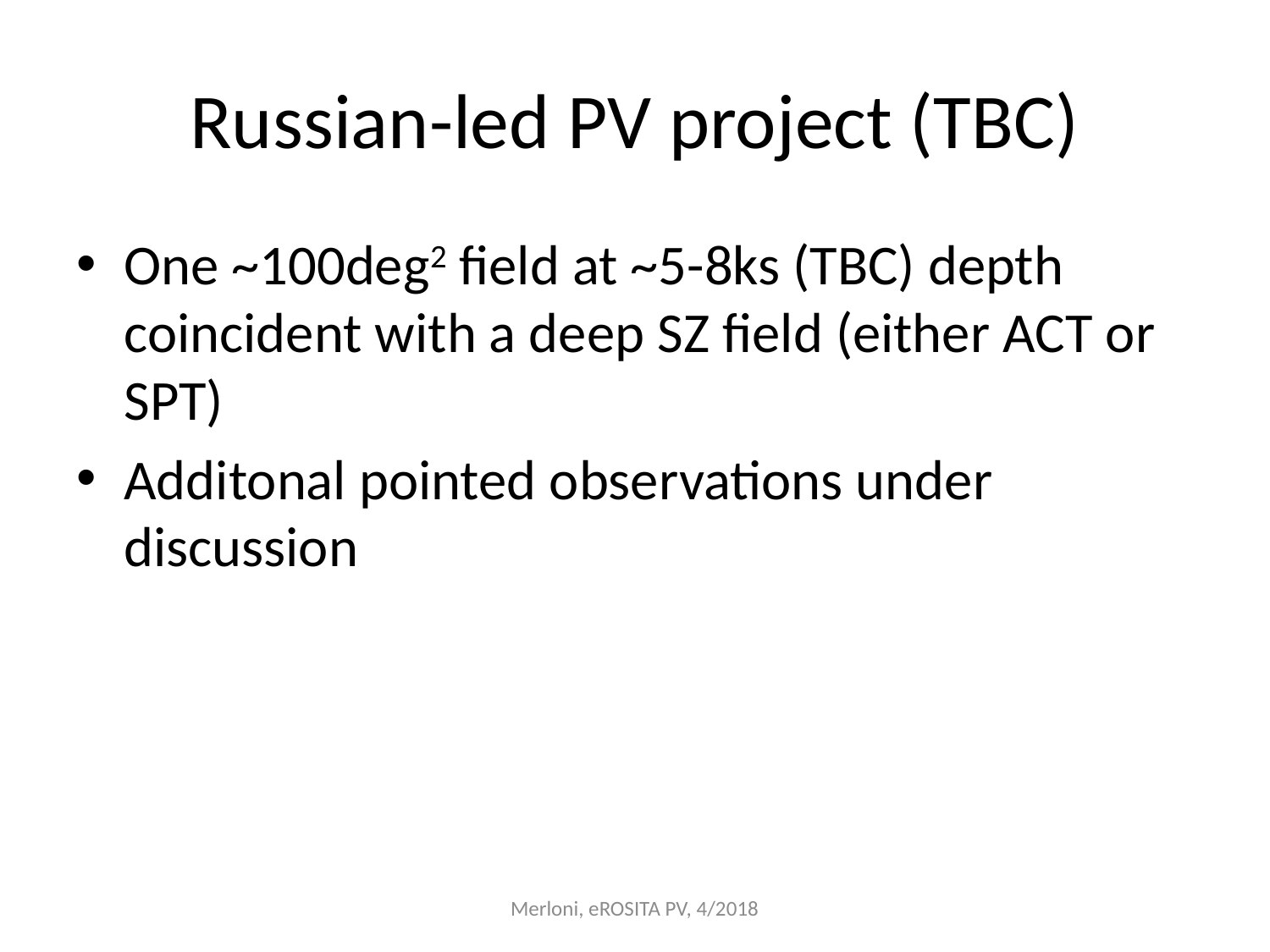

# Russian-led PV project (TBC)
One ~100deg2 field at ~5-8ks (TBC) depth coincident with a deep SZ field (either ACT or SPT)
Additonal pointed observations under discussion
Merloni, eROSITA PV, 4/2018